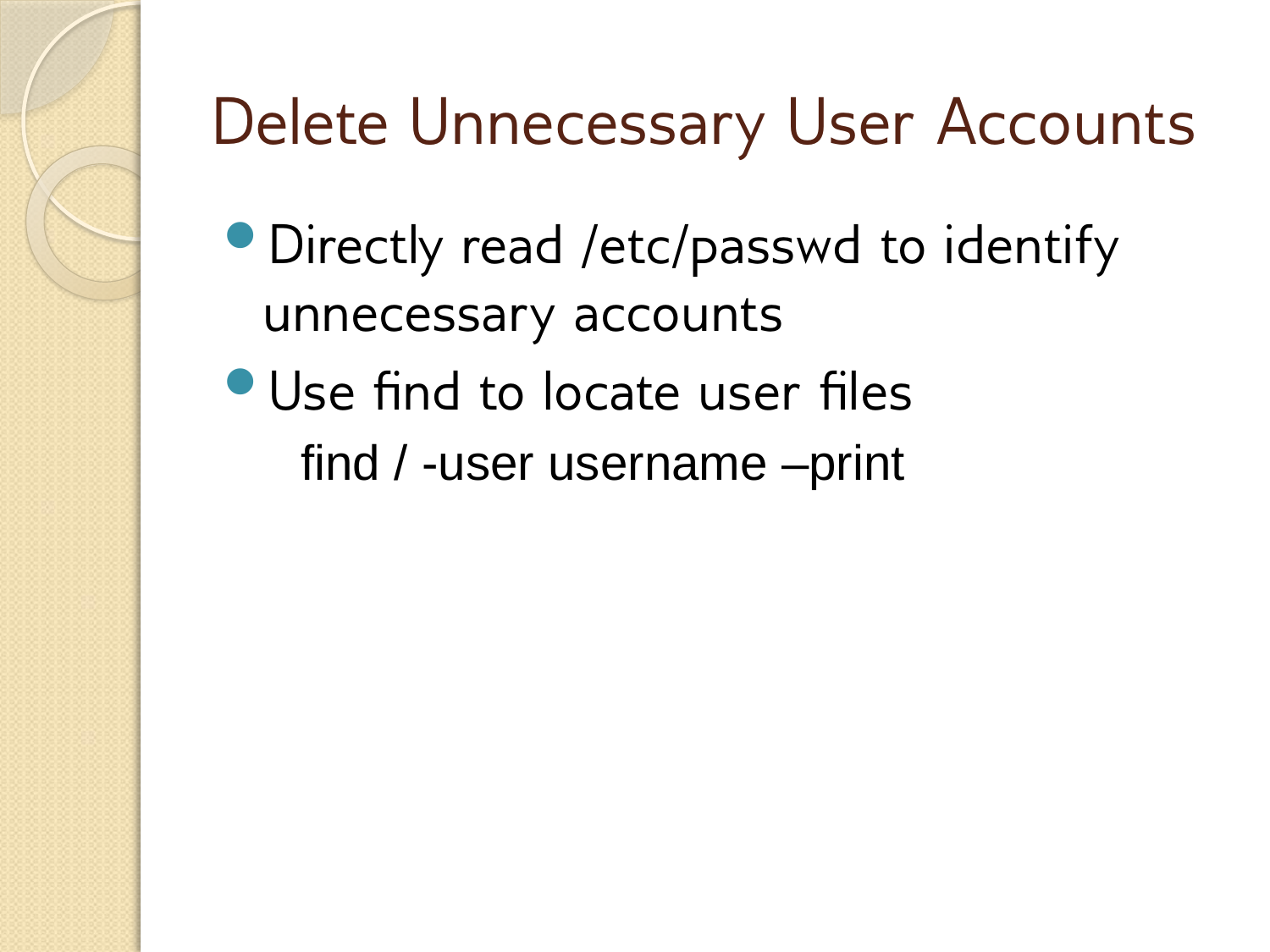

# Delete Unnecessary User Accounts
Directly read /etc/passwd to identify unnecessary accounts
Use find to locate user files
	find / -user username –print